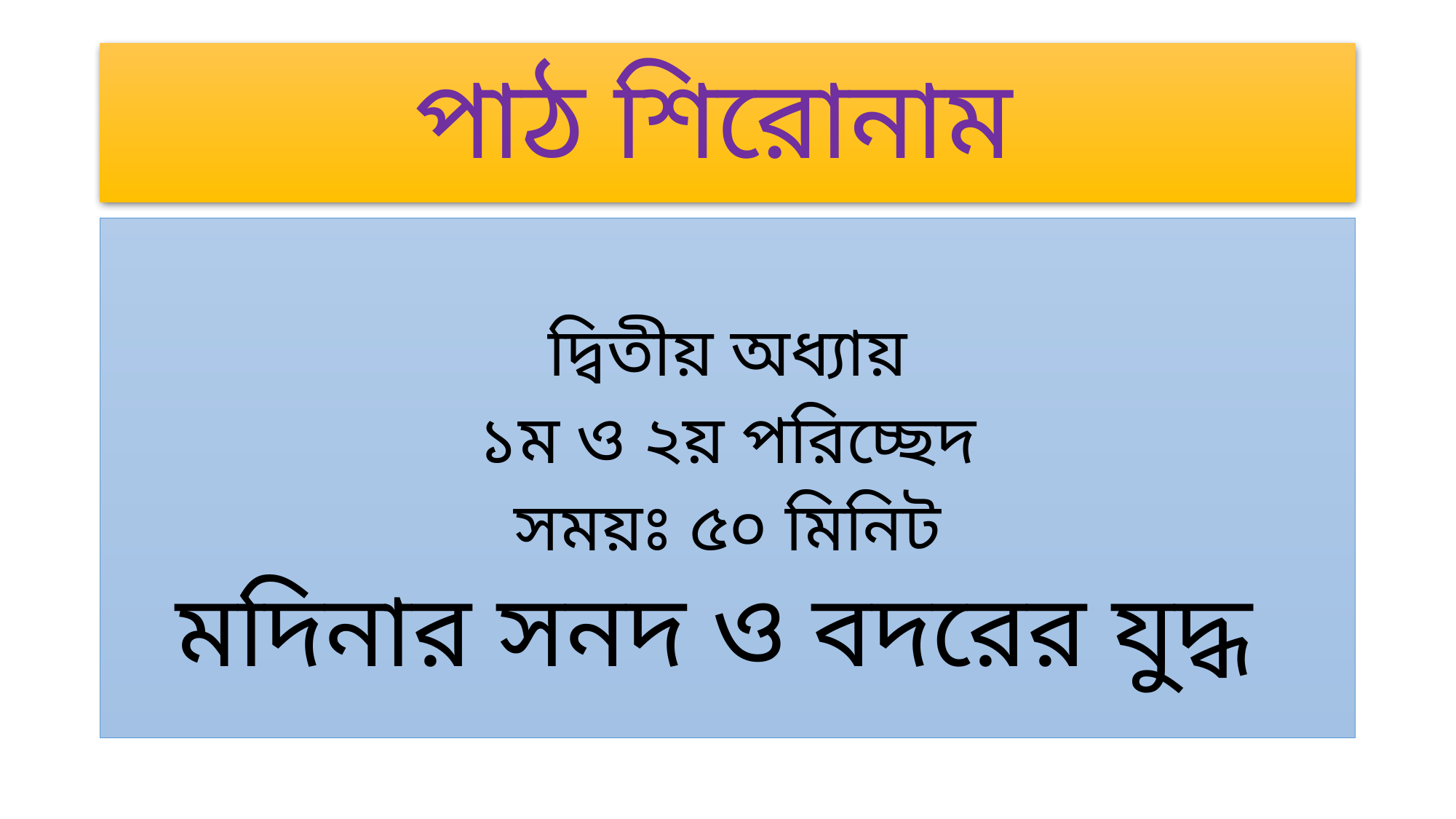

# পাঠ শিরোনাম

দ্বিতীয় অধ্যায়
১ম ও ২য় পরিচ্ছেদ
সময়ঃ ৫০ মিনিট
মদিনার সনদ ও বদরের যুদ্ধ